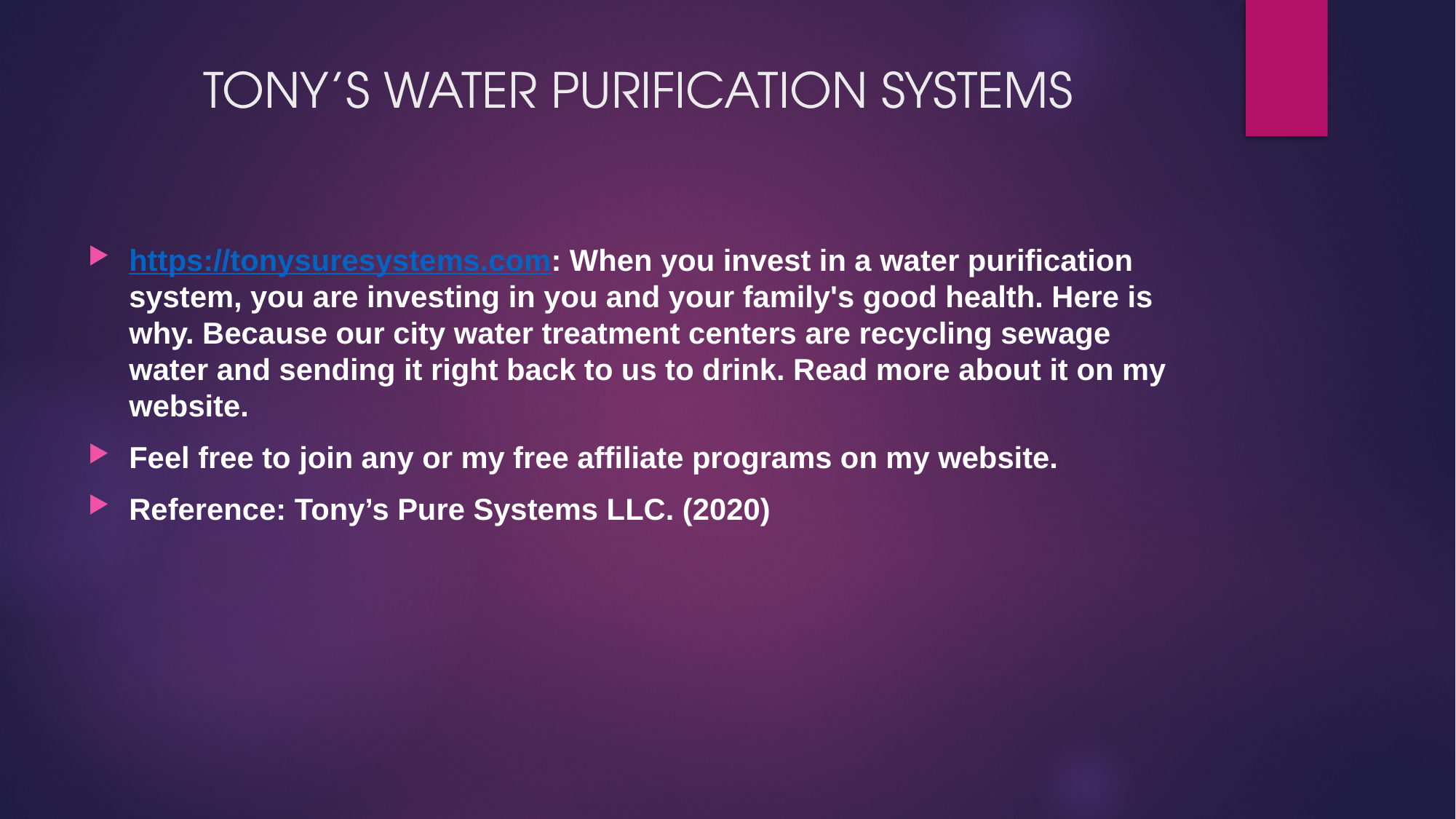

# TONY’S WATER PURIFICATION SYSTEMS
https://tonysuresystems.com: When you invest in a water purification system, you are investing in you and your family's good health. Here is why. Because our city water treatment centers are recycling sewage water and sending it right back to us to drink. Read more about it on my website.
Feel free to join any or my free affiliate programs on my website.
Reference: Tony’s Pure Systems LLC. (2020)